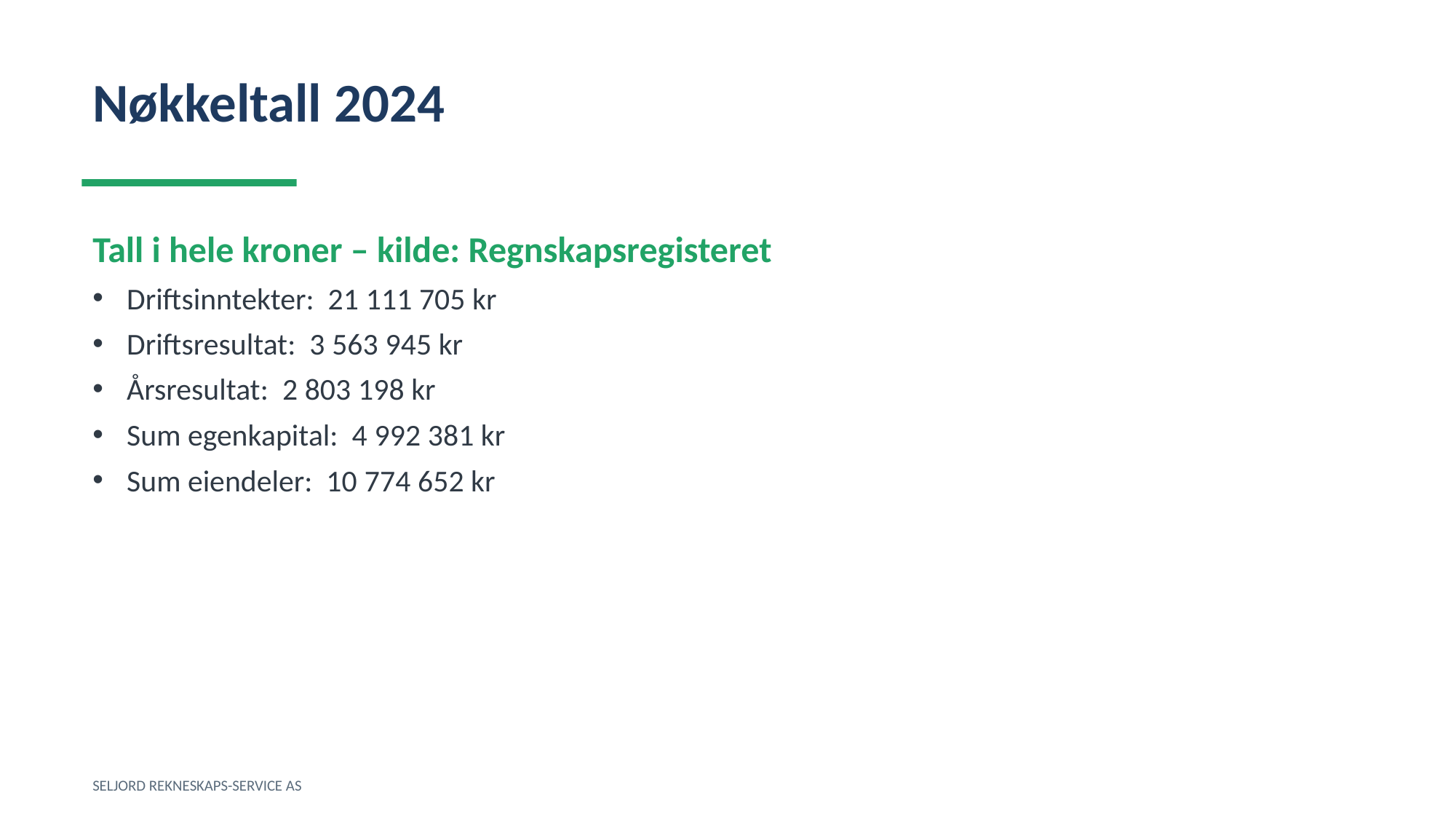

Nøkkeltall 2024

Tall i hele kroner – kilde: Regnskapsregisteret
Driftsinntekter:  21 111 705 kr
Driftsresultat:  3 563 945 kr
Årsresultat:  2 803 198 kr
Sum egenkapital:  4 992 381 kr
Sum eiendeler:  10 774 652 kr
SELJORD REKNESKAPS-SERVICE AS